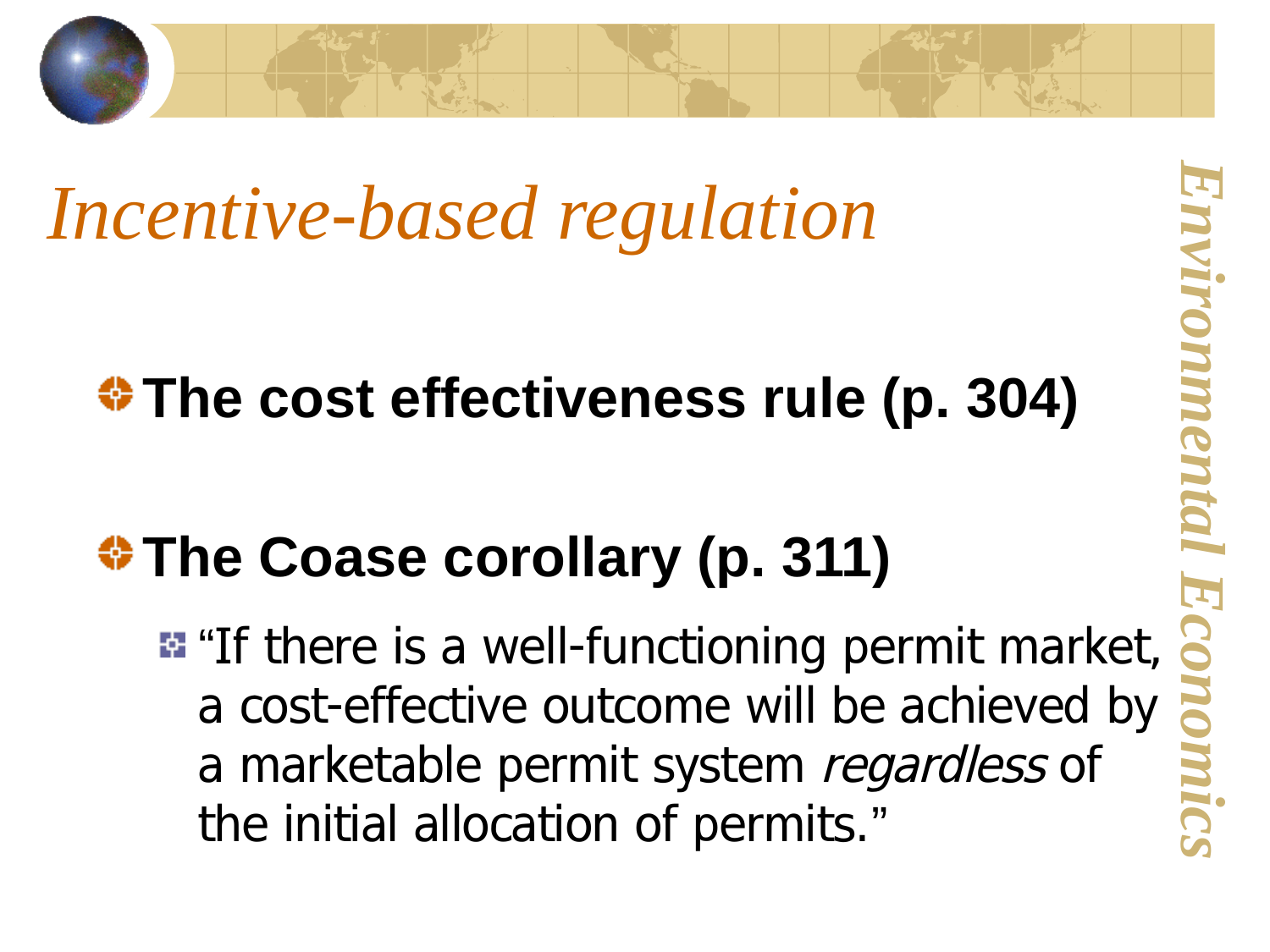

# Incentive-based regulation

The cost effectiveness rule (p. 304)
The Coase corollary (p. 311)
“If there is a well-functioning permit market, a cost-effective outcome will be achieved by a marketable permit system regardless of the initial allocation of permits.”